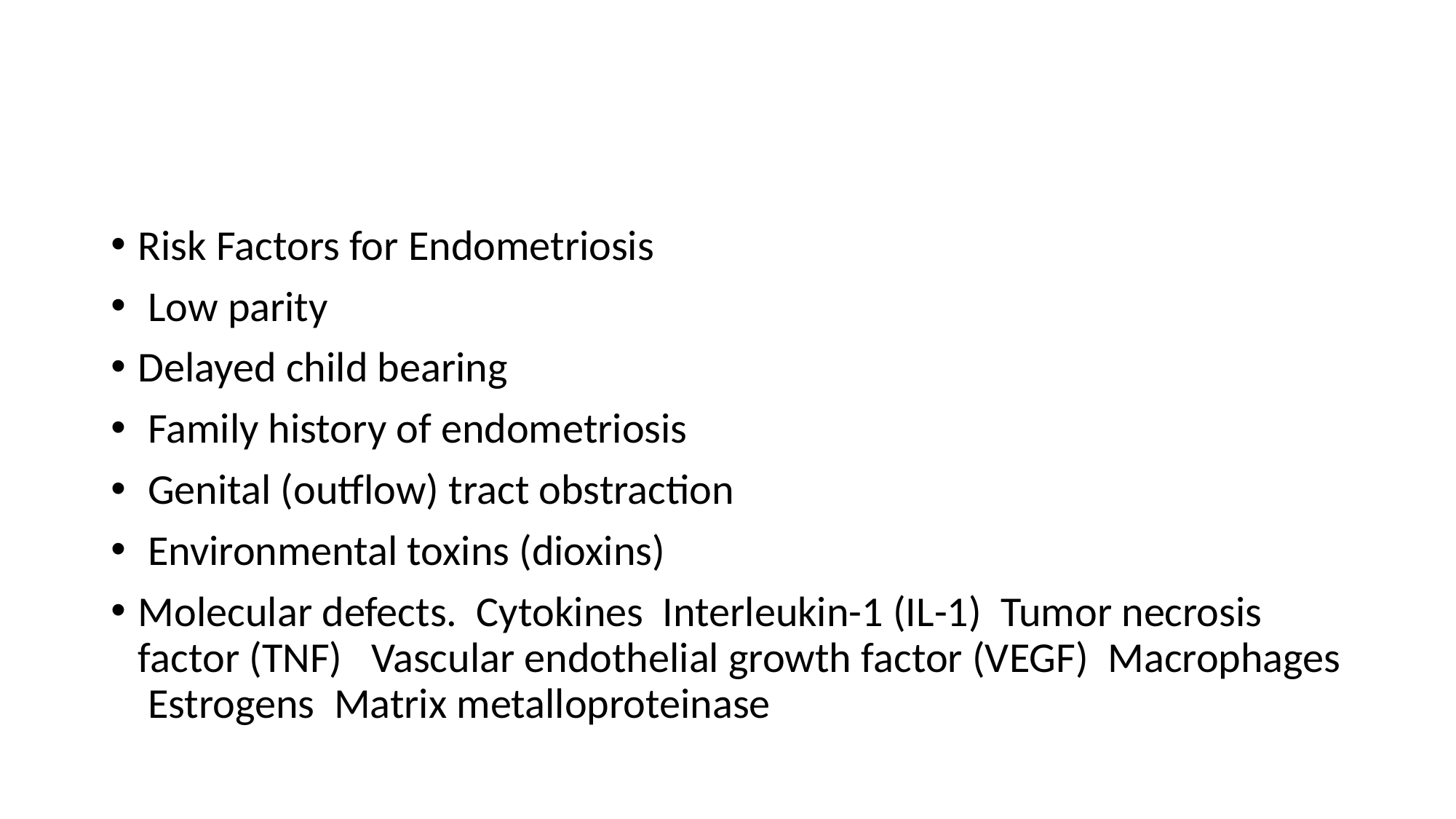

#
Risk Factors for Endometriosis
 Low parity
Delayed child bearing
 Family history of endometriosis
 Genital (outflow) tract obstraction
 Environmental toxins (dioxins)
Molecular defects.  Cytokines  Interleukin-1 (IL-1)  Tumor necrosis factor (TNF)   Vascular endothelial growth factor (VEGF)  Macrophages  Estrogens  Matrix metalloproteinase